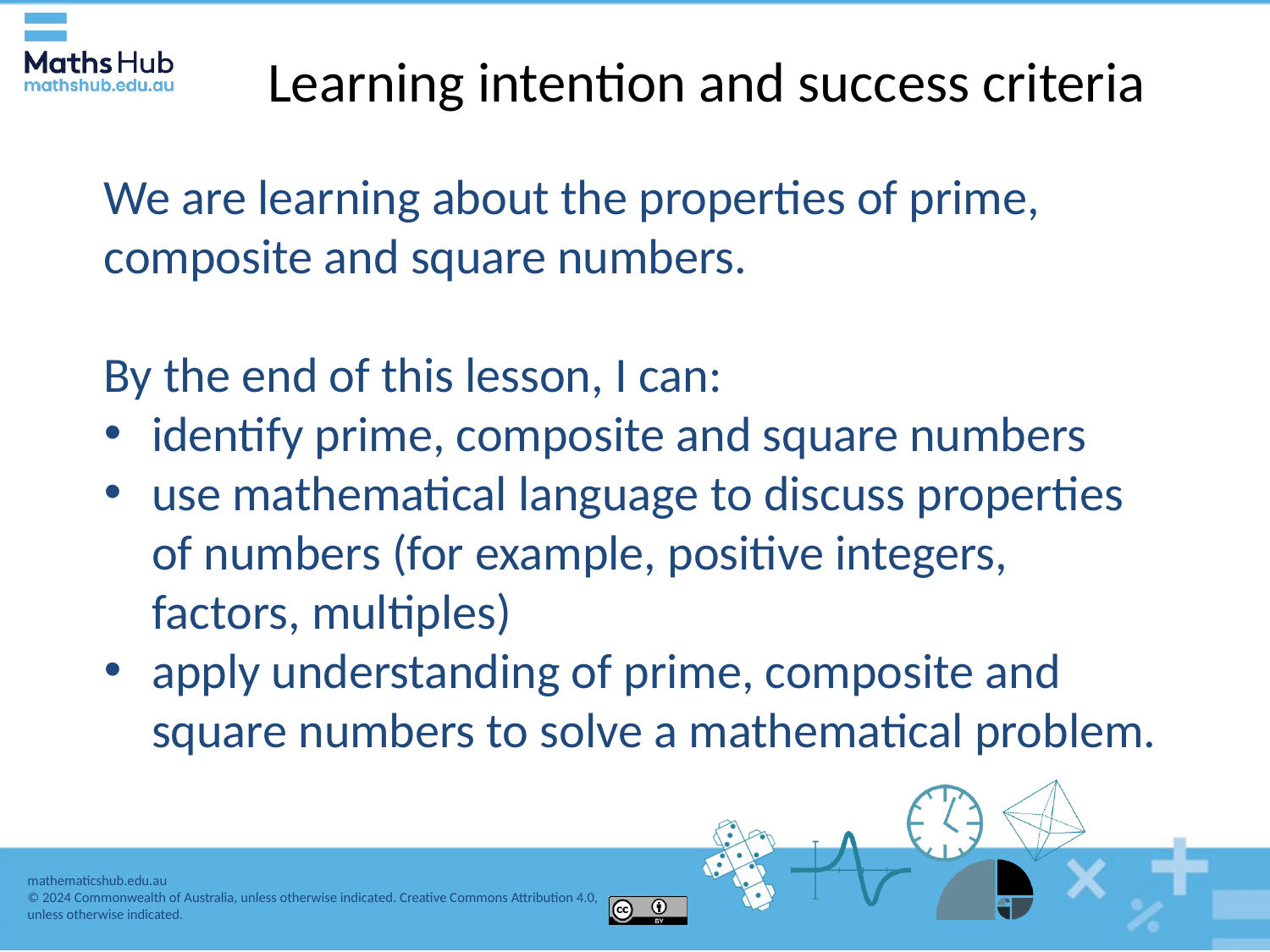

# Learning intention and success criteria
We are learning about the properties of prime, composite and square numbers.

By the end of this lesson, I can:
identify prime, composite and square numbers
use mathematical language to discuss properties of numbers (for example, positive integers, factors, multiples)
apply understanding of prime, composite and square numbers to solve a mathematical problem.